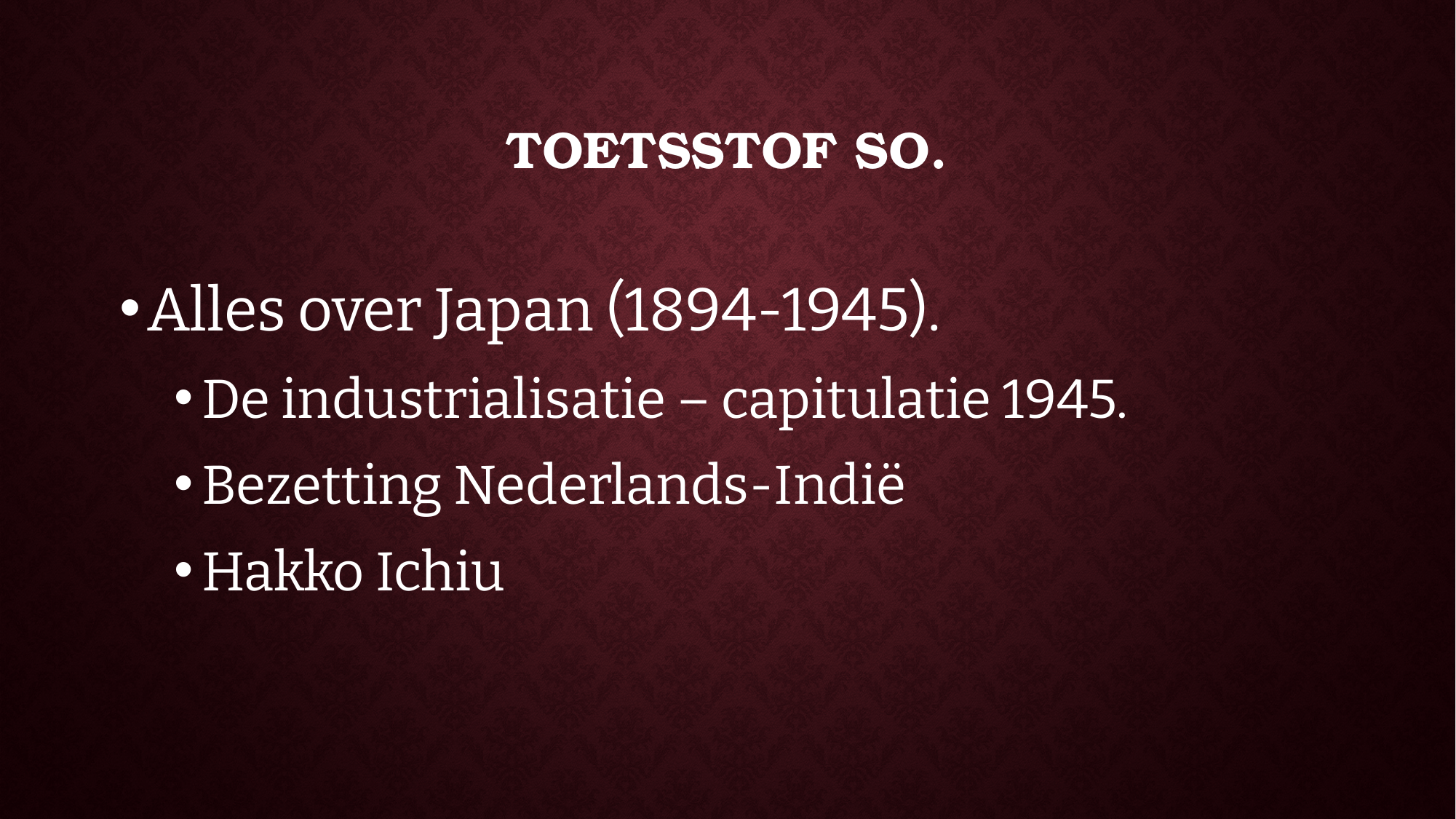

# Toetsstof SO.
Alles over Japan (1894-1945).
De industrialisatie – capitulatie 1945.
Bezetting Nederlands-Indië
Hakko Ichiu